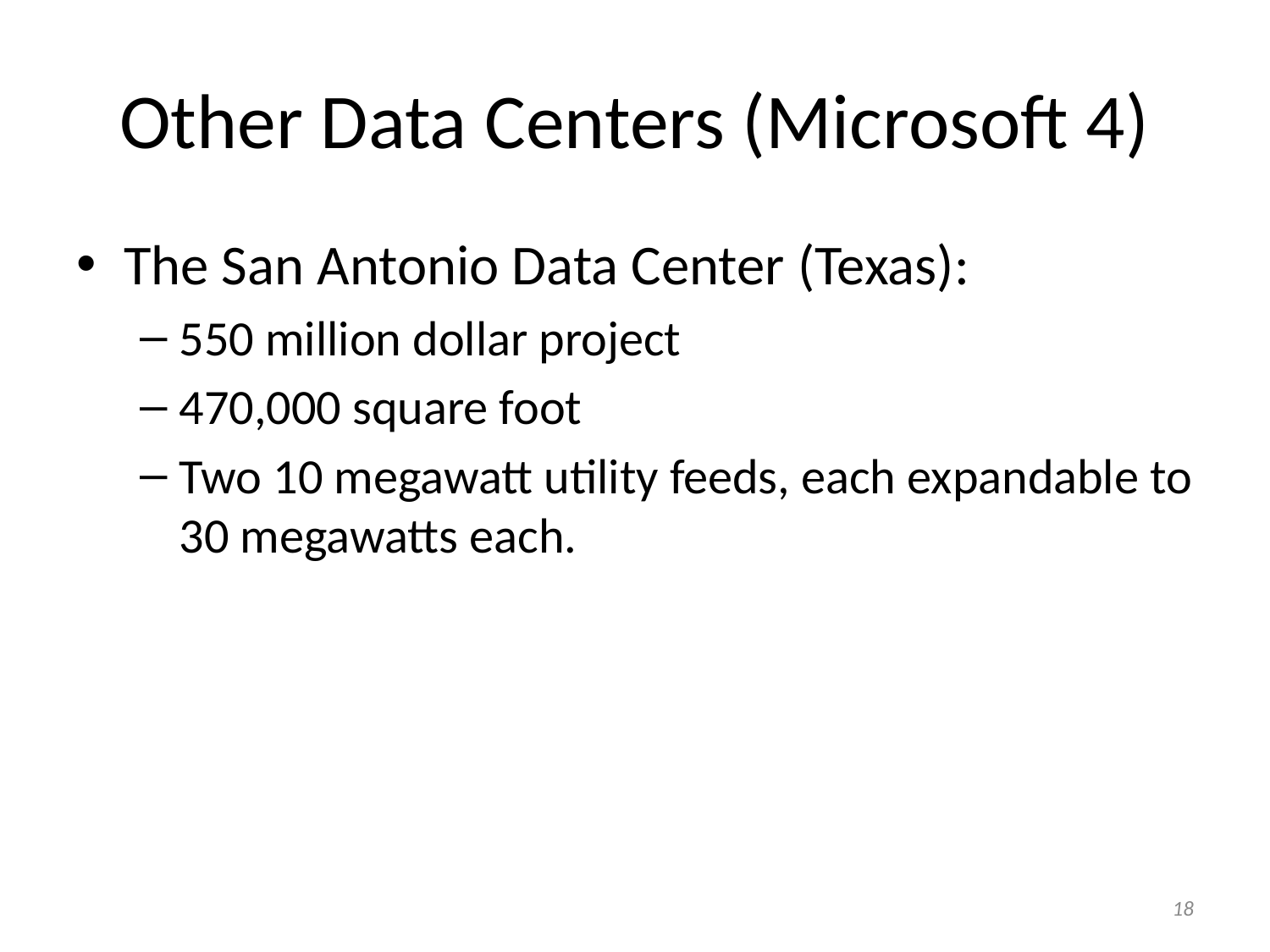

# Other Data Centers (Microsoft 4)
The San Antonio Data Center (Texas):
550 million dollar project
470,000 square foot
Two 10 megawatt utility feeds, each expandable to 30 megawatts each.
18